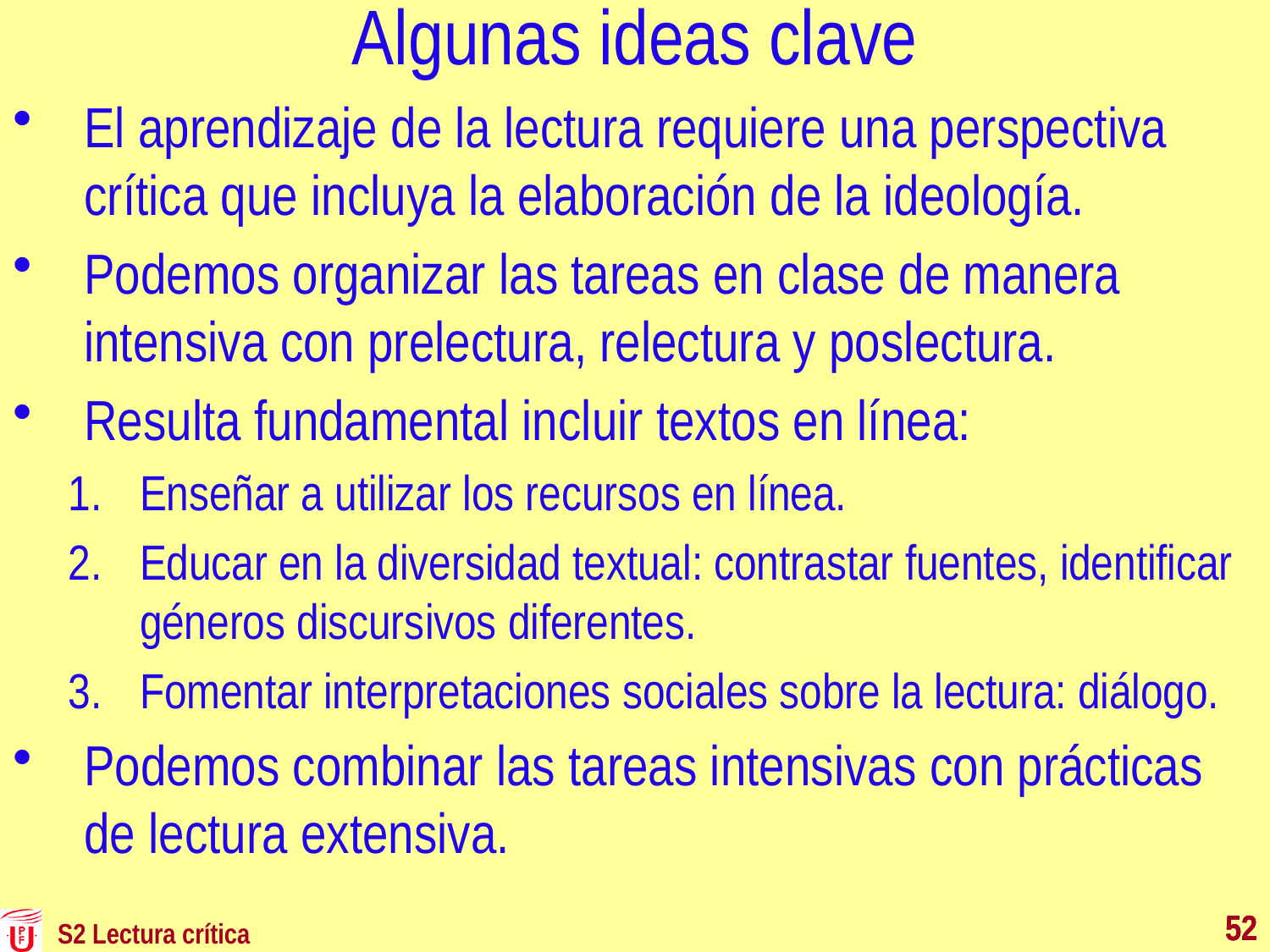

Algunas ideas clave
El aprendizaje de la lectura requiere una perspectiva crítica que incluya la elaboración de la ideología.
Podemos organizar las tareas en clase de manera intensiva con prelectura, relectura y poslectura.
Resulta fundamental incluir textos en línea:
Enseñar a utilizar los recursos en línea.
Educar en la diversidad textual: contrastar fuentes, identificar géneros discursivos diferentes.
Fomentar interpretaciones sociales sobre la lectura: diálogo.
Podemos combinar las tareas intensivas con prácticas de lectura extensiva.
52
52
52
S2 Lectura crítica